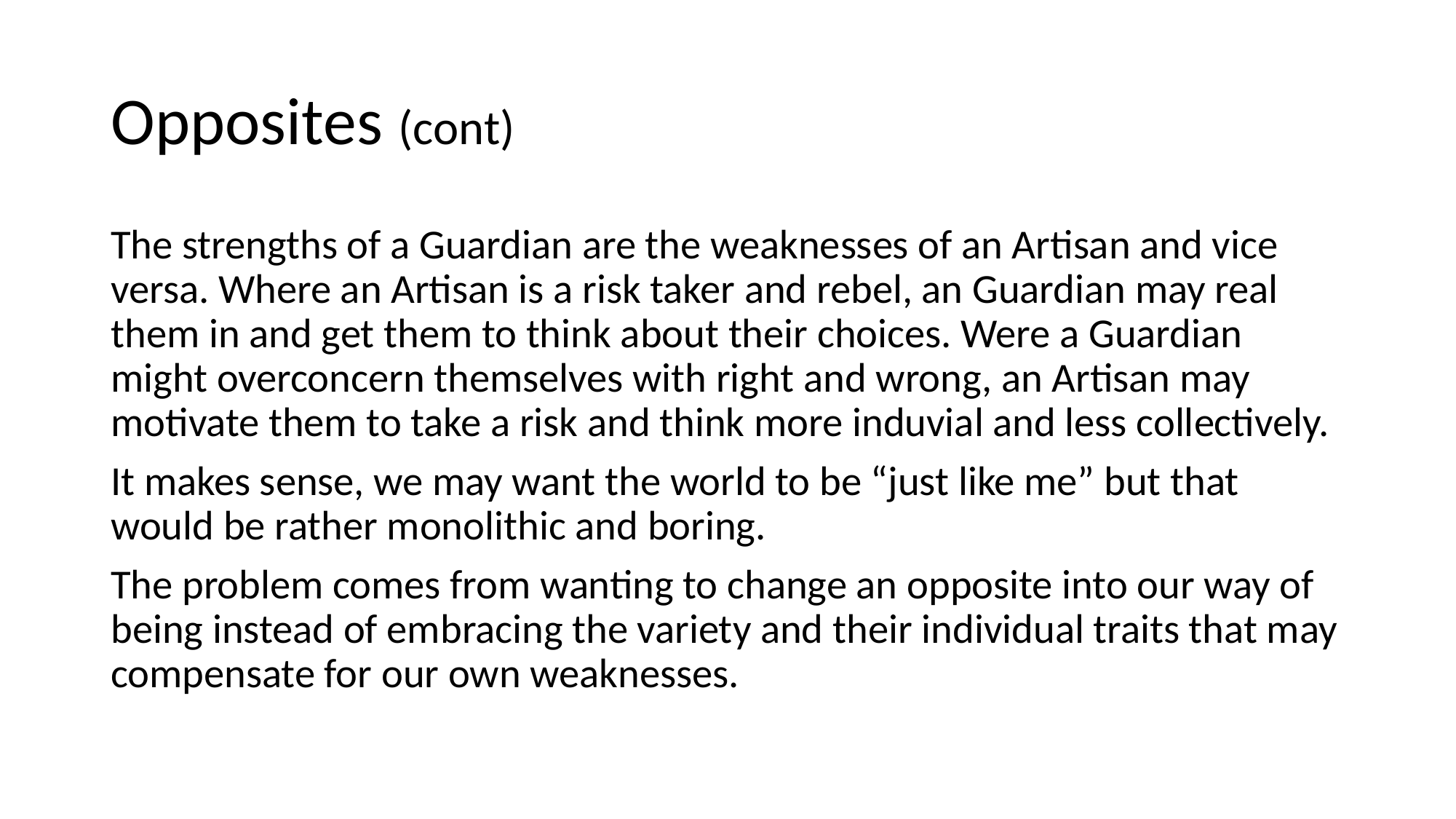

# Opposites (cont)
The strengths of a Guardian are the weaknesses of an Artisan and vice versa. Where an Artisan is a risk taker and rebel, an Guardian may real them in and get them to think about their choices. Were a Guardian might overconcern themselves with right and wrong, an Artisan may motivate them to take a risk and think more induvial and less collectively.
It makes sense, we may want the world to be “just like me” but that would be rather monolithic and boring.
The problem comes from wanting to change an opposite into our way of being instead of embracing the variety and their individual traits that may compensate for our own weaknesses.